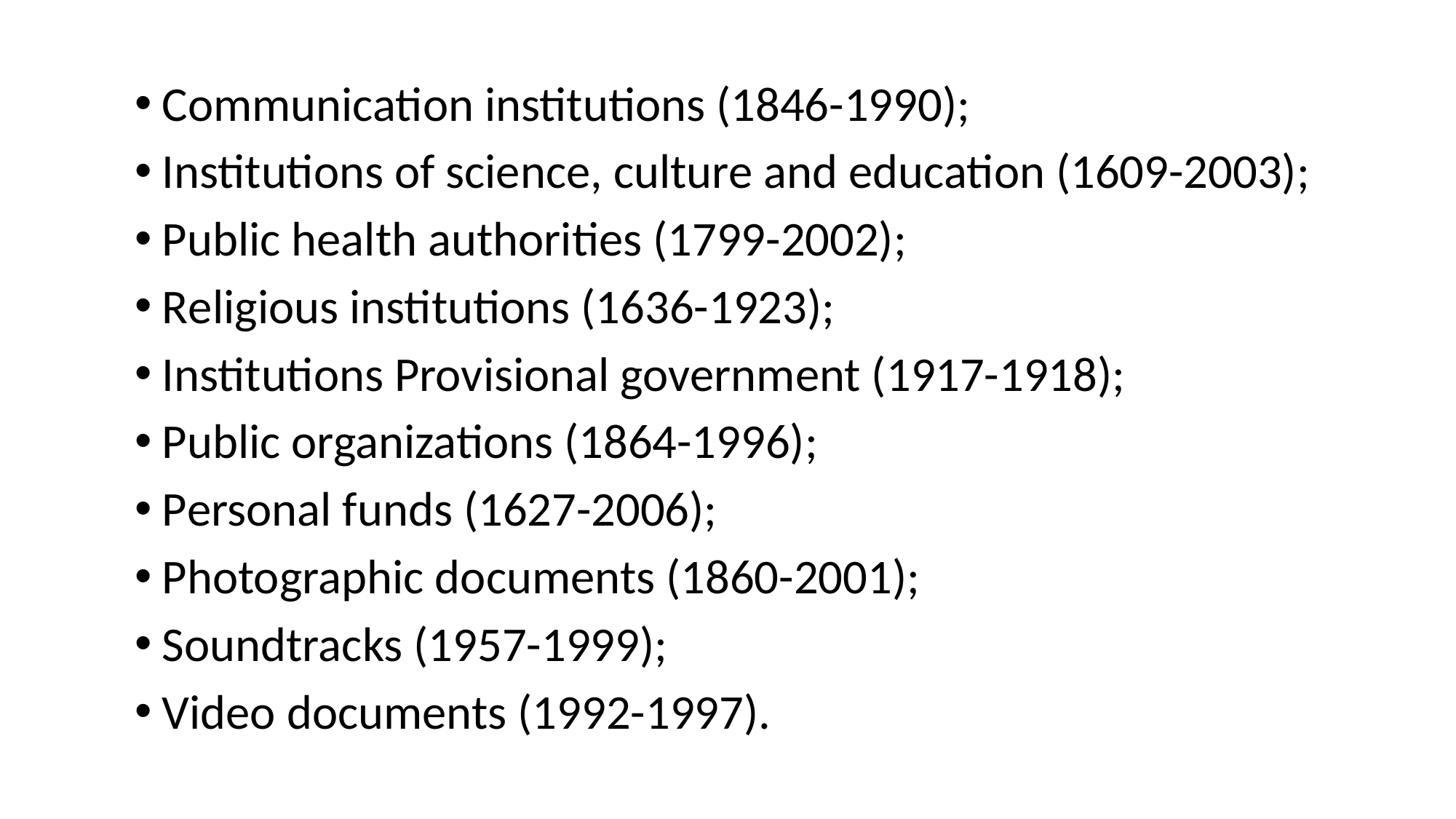

Communication institutions (1846-1990);
Institutions of science, culture and education (1609-2003);
Public health authorities (1799-2002);
Religious institutions (1636-1923);
Institutions Provisional government (1917-1918);
Public organizations (1864-1996);
Personal funds (1627-2006);
Photographic documents (1860-2001);
Soundtracks (1957-1999);
Video documents (1992-1997).